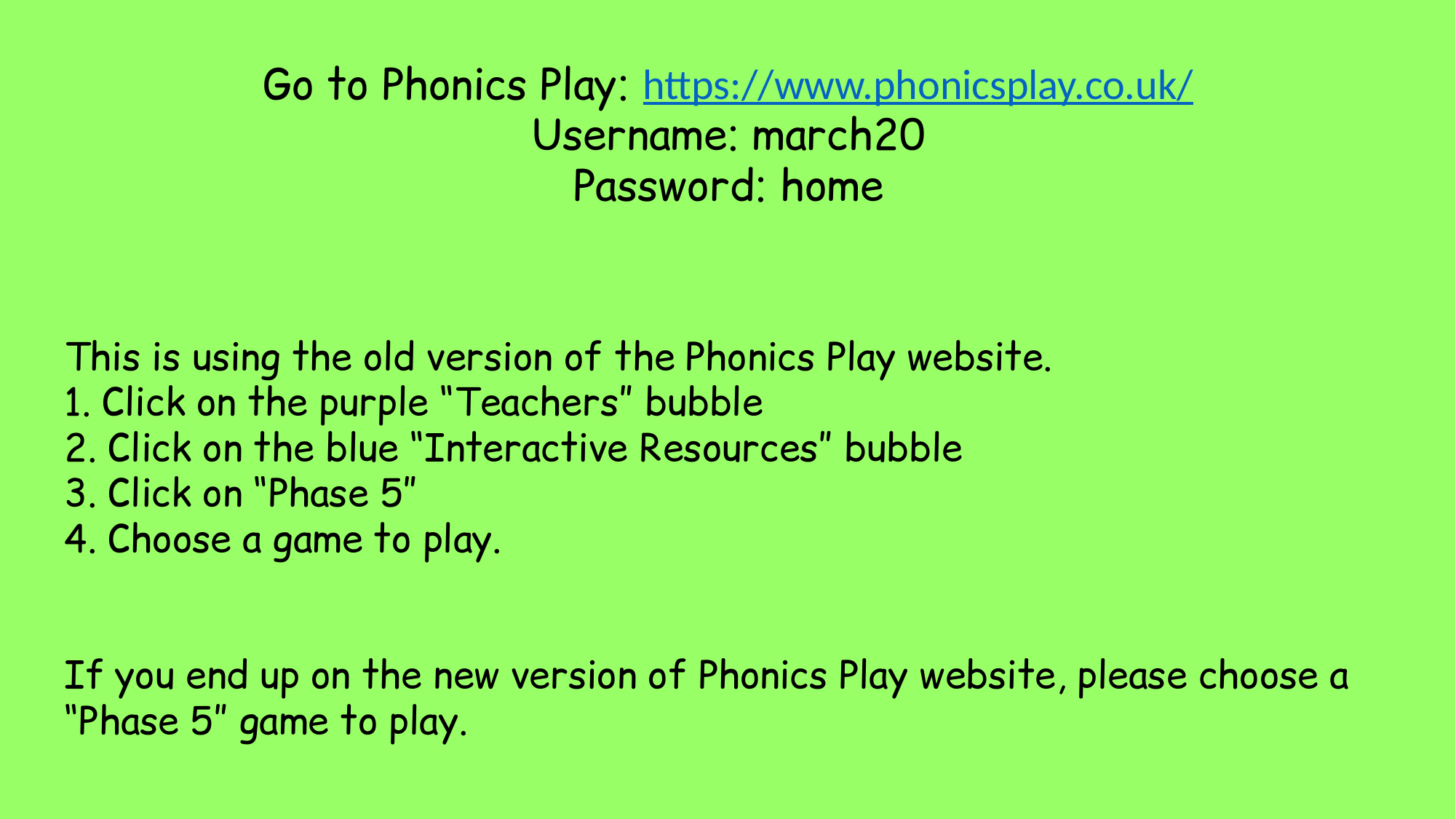

Go to Phonics Play: https://www.phonicsplay.co.uk/
Username: march20
Password: home
This is using the old version of the Phonics Play website.
1. Click on the purple “Teachers” bubble
2. Click on the blue “Interactive Resources” bubble
3. Click on “Phase 5”
4. Choose a game to play.

If you end up on the new version of Phonics Play website, please choose a “Phase 5” game to play.